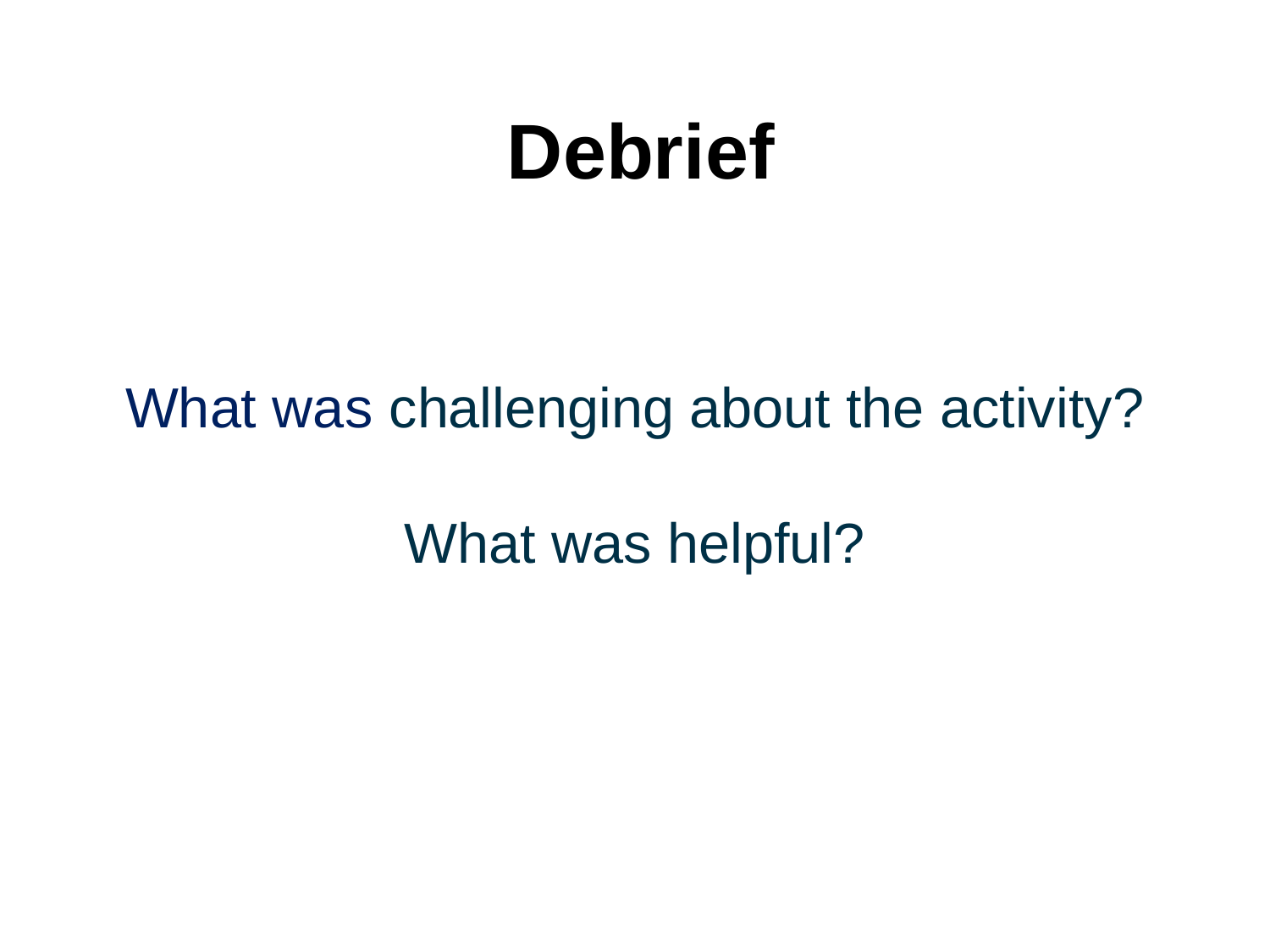

# Debrief
What was challenging about the activity?

What was helpful?